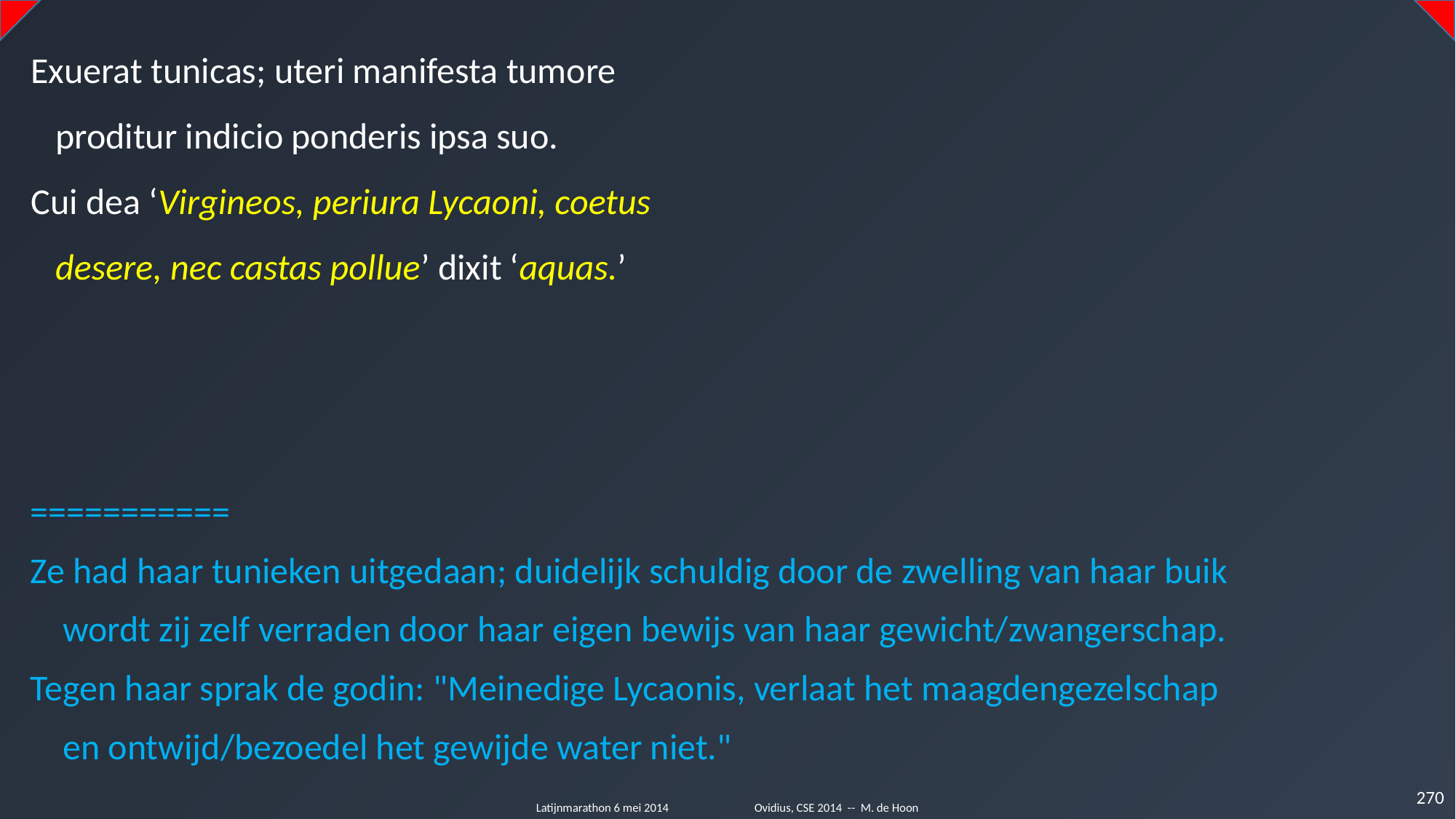

Exuerat tunicas; uteri manifesta tumore
   proditur indicio ponderis ipsa suo.
Cui dea ‘Virgineos, periura Lycaoni, coetus
   desere, nec castas pollue’ dixit ‘aquas.’
===========
Ze had haar tunieken uitgedaan; duidelijk schuldig door de zwelling van haar buik
    wordt zij zelf verraden door haar eigen bewijs van haar gewicht/zwangerschap.
Tegen haar sprak de godin: "Meinedige Lycaonis, verlaat het maagdengezelschap
    en ontwijd/bezoedel het gewijde water niet."
270
Latijnmarathon 6 mei 2014	Ovidius, CSE 2014  --  M. de Hoon